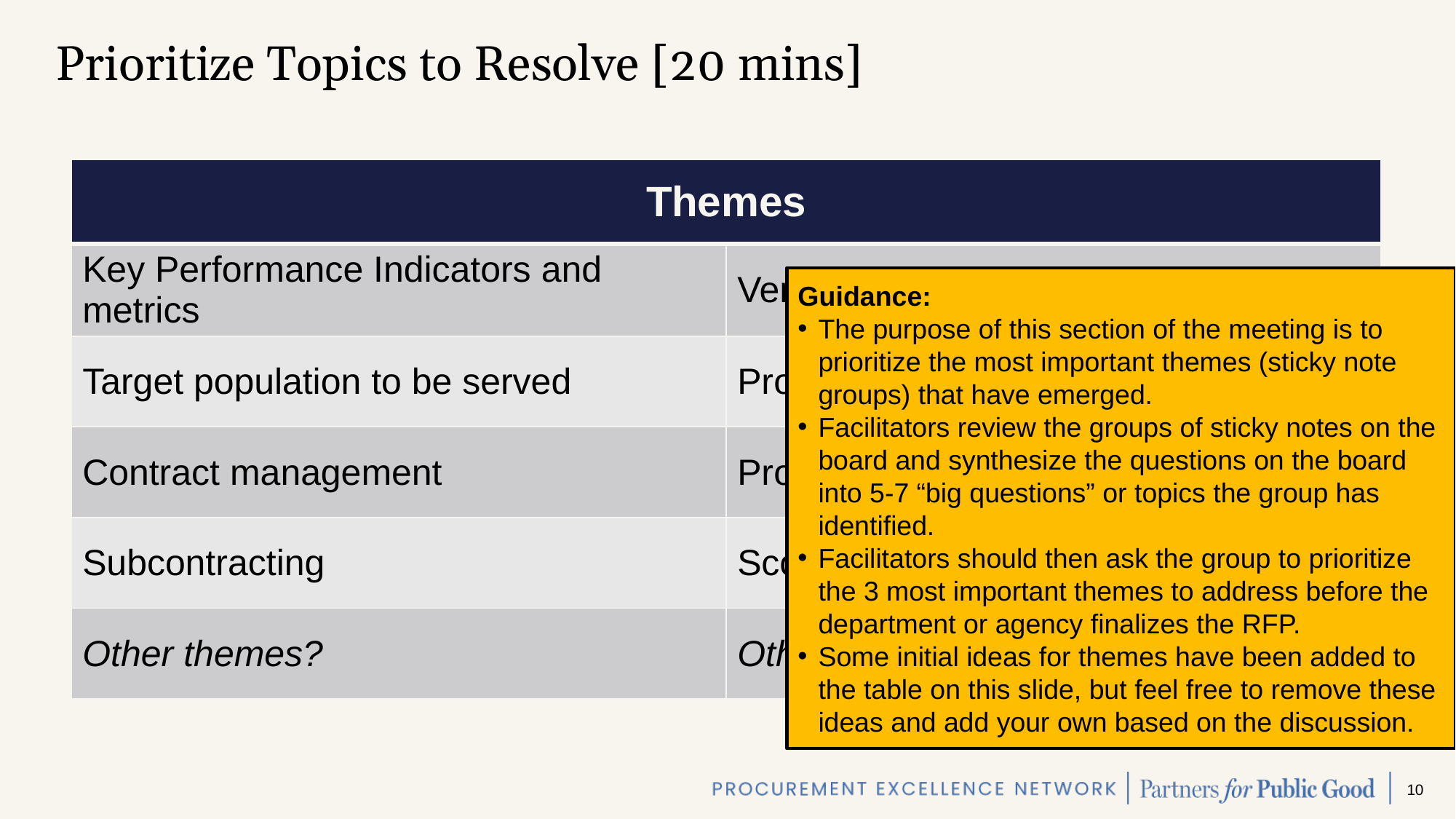

# Prioritize Topics to Resolve [20 mins]
| Themes |  |
| --- | --- |
| Key Performance Indicators and metrics | Vendor diversity targets |
| Target population to be served | Proposal scoring criteria |
| Contract management | Project/program risks |
| Subcontracting | Scope of Work |
| Other themes? | Other themes? |
Guidance:
The purpose of this section of the meeting is to prioritize the most important themes (sticky note groups) that have emerged.
Facilitators review the groups of sticky notes on the board and synthesize the questions on the board into 5-7 “big questions” or topics the group has identified.
Facilitators should then ask the group to prioritize the 3 most important themes to address before the department or agency finalizes the RFP.
Some initial ideas for themes have been added to the table on this slide, but feel free to remove these ideas and add your own based on the discussion.